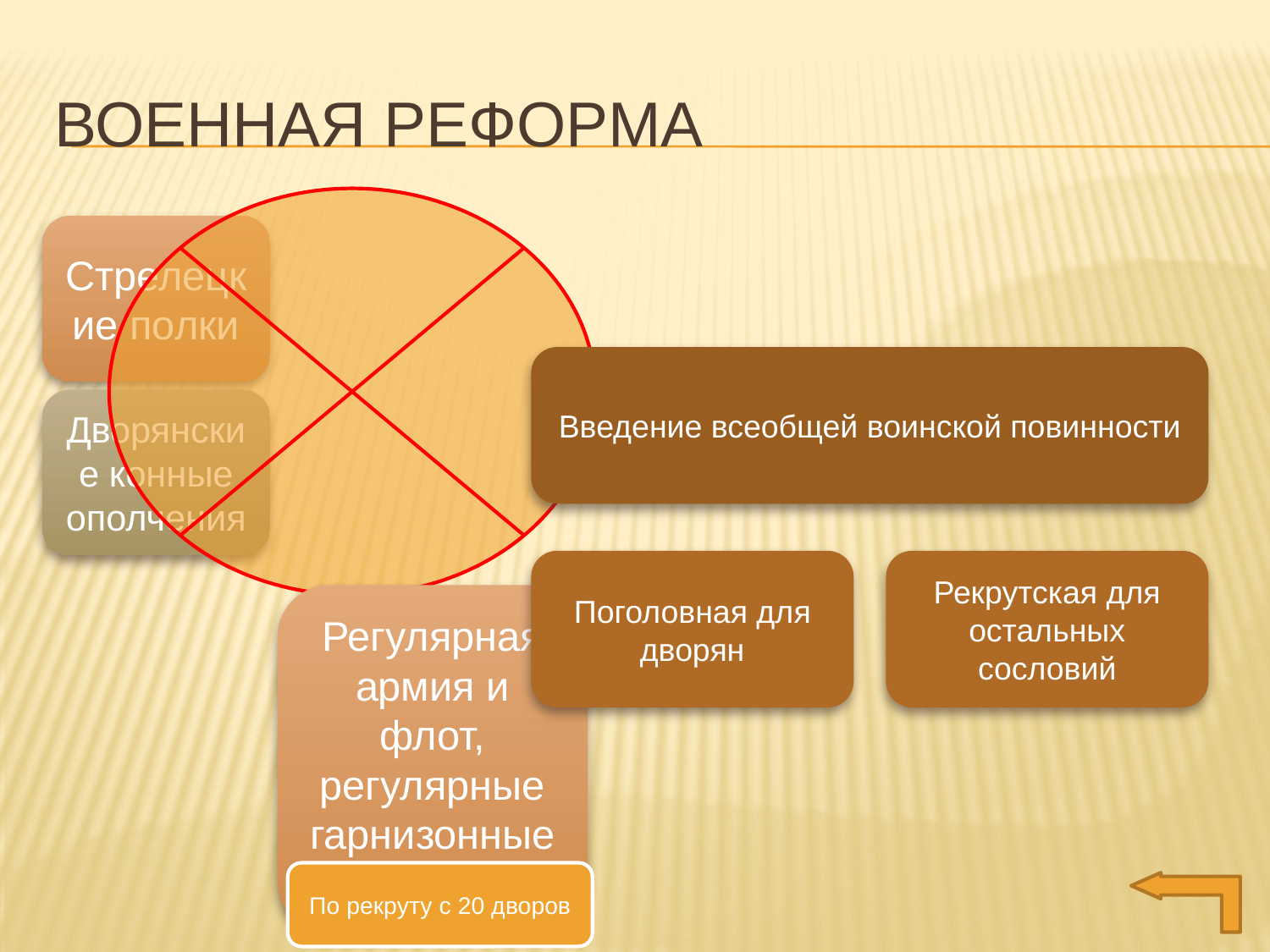

# Военная реформа

Стрелецкие полки
Дворянские конные ополчения
Введение всеобщей воинской повинности
Поголовная для дворян
Рекрутская для остальных сословий
Регулярная армия и флот, регулярные гарнизонные войска

По рекруту с 20 дворов